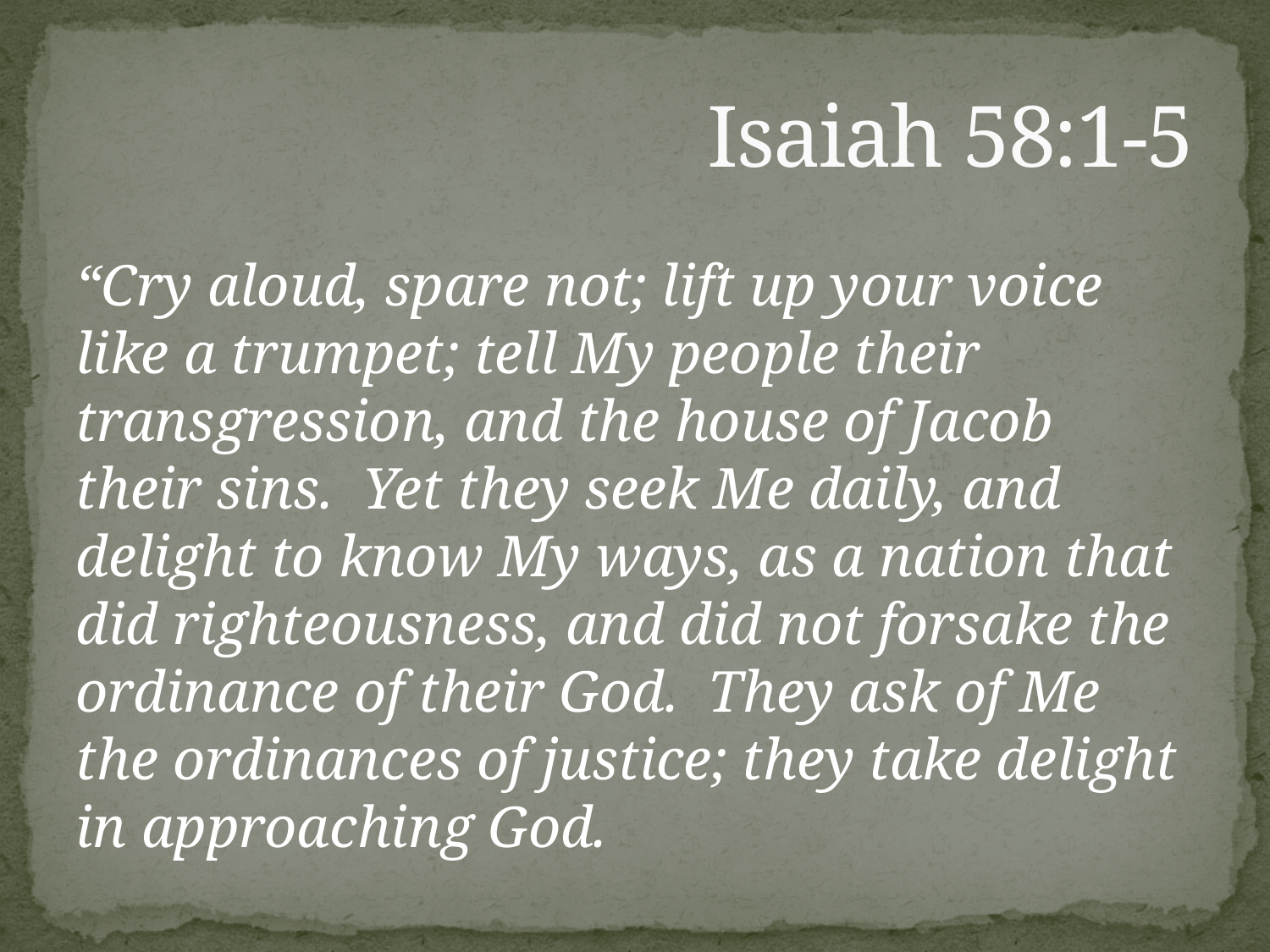

# Isaiah 58:1-5
“Cry aloud, spare not; lift up your voice like a trumpet; tell My people their transgression, and the house of Jacob their sins.  Yet they seek Me daily, and delight to know My ways, as a nation that did righteousness, and did not forsake the ordinance of their God.  They ask of Me the ordinances of justice; they take delight in approaching God.